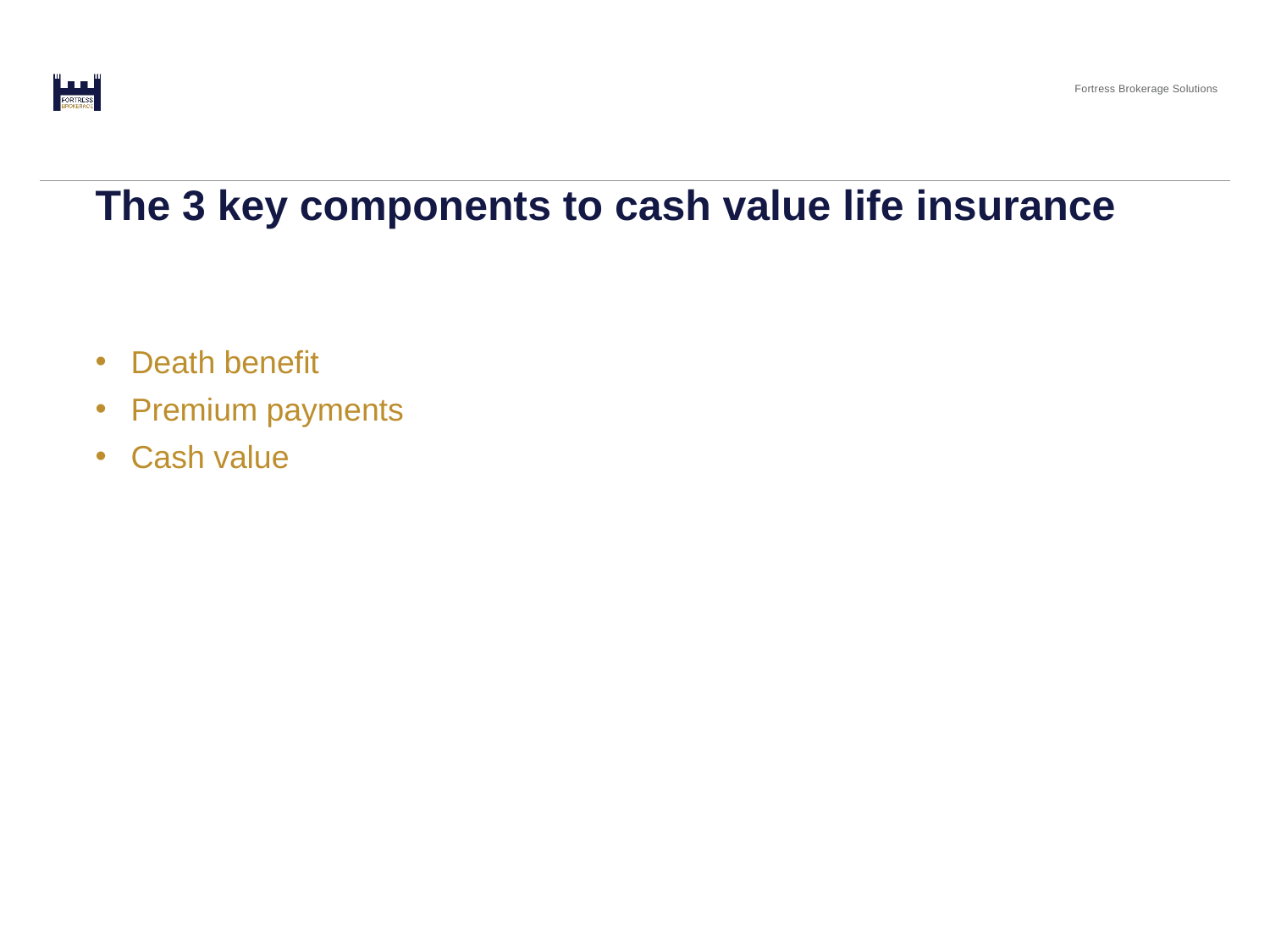

# The 3 key components to cash value life insurance
Death benefit
Premium payments
Cash value